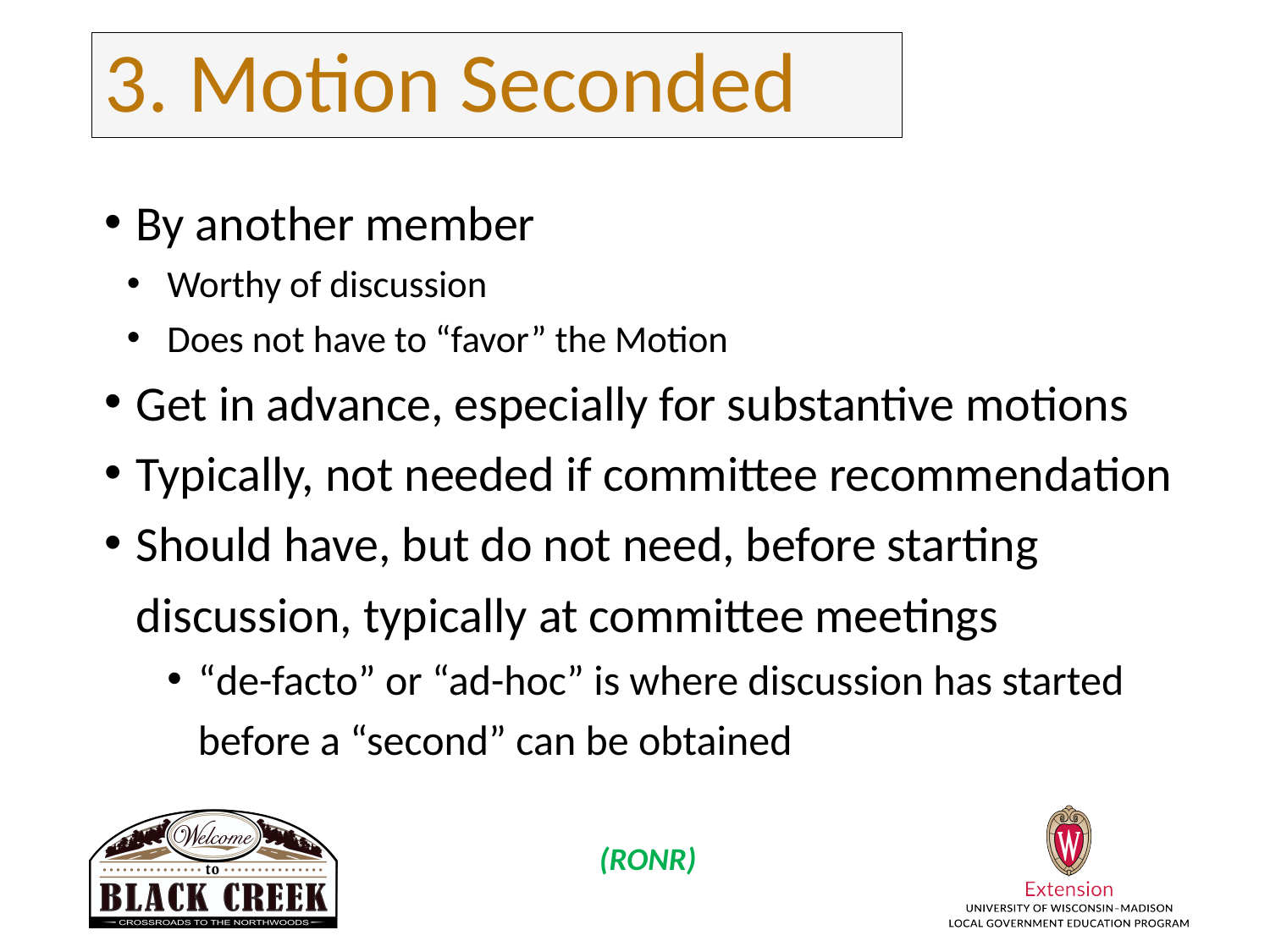

# 3. Motion Seconded
By another member
Worthy of discussion
Does not have to “favor” the Motion
Get in advance, especially for substantive motions
Typically, not needed if committee recommendation
Should have, but do not need, before starting discussion, typically at committee meetings
“de-facto” or “ad-hoc” is where discussion has started before a “second” can be obtained

(RONR)